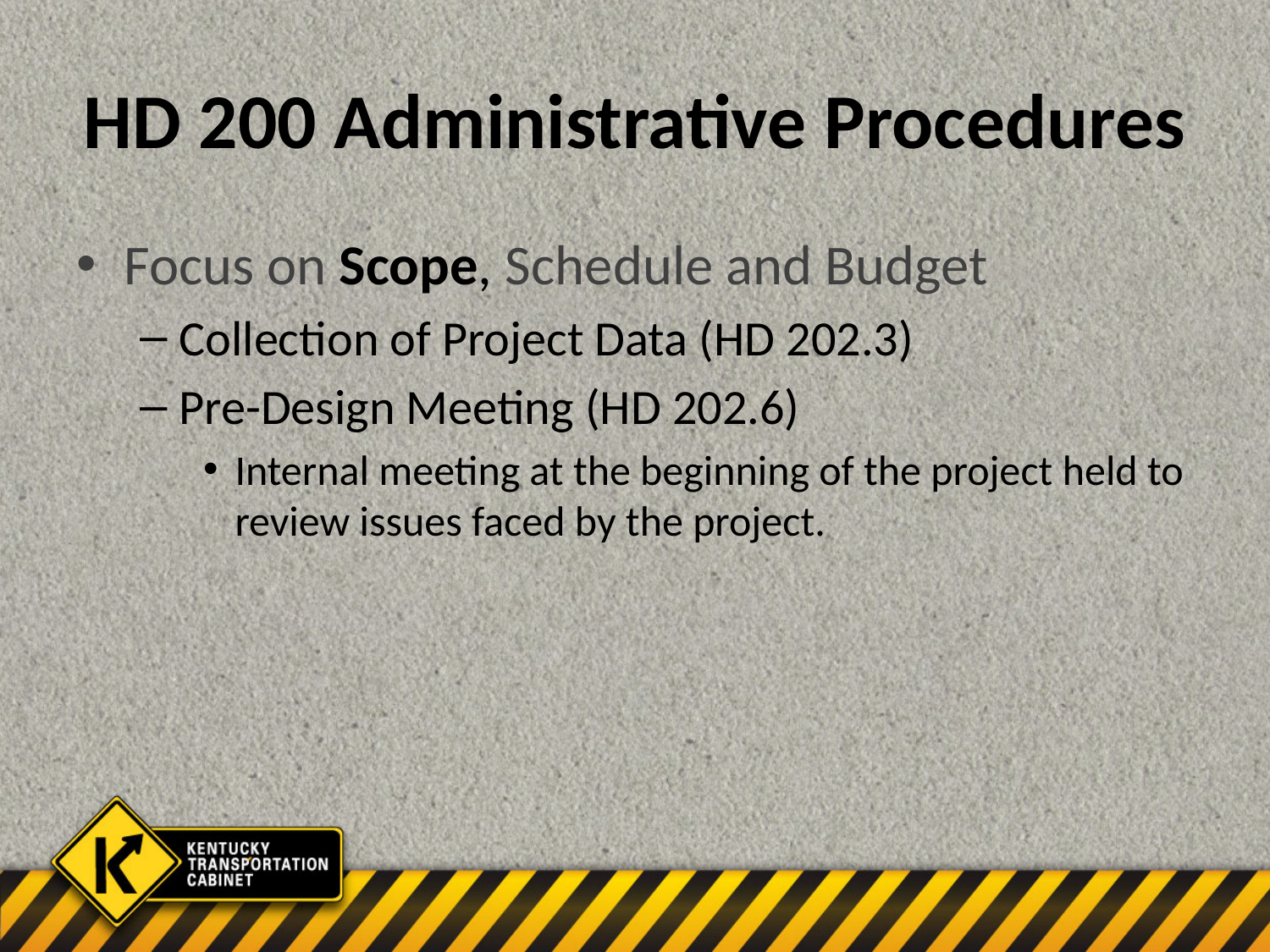

# HD 200 Administrative Procedures
Focus on Scope, Schedule and Budget
Collection of Project Data (HD 202.3)
Pre-Design Meeting (HD 202.6)
Internal meeting at the beginning of the project held to review issues faced by the project.